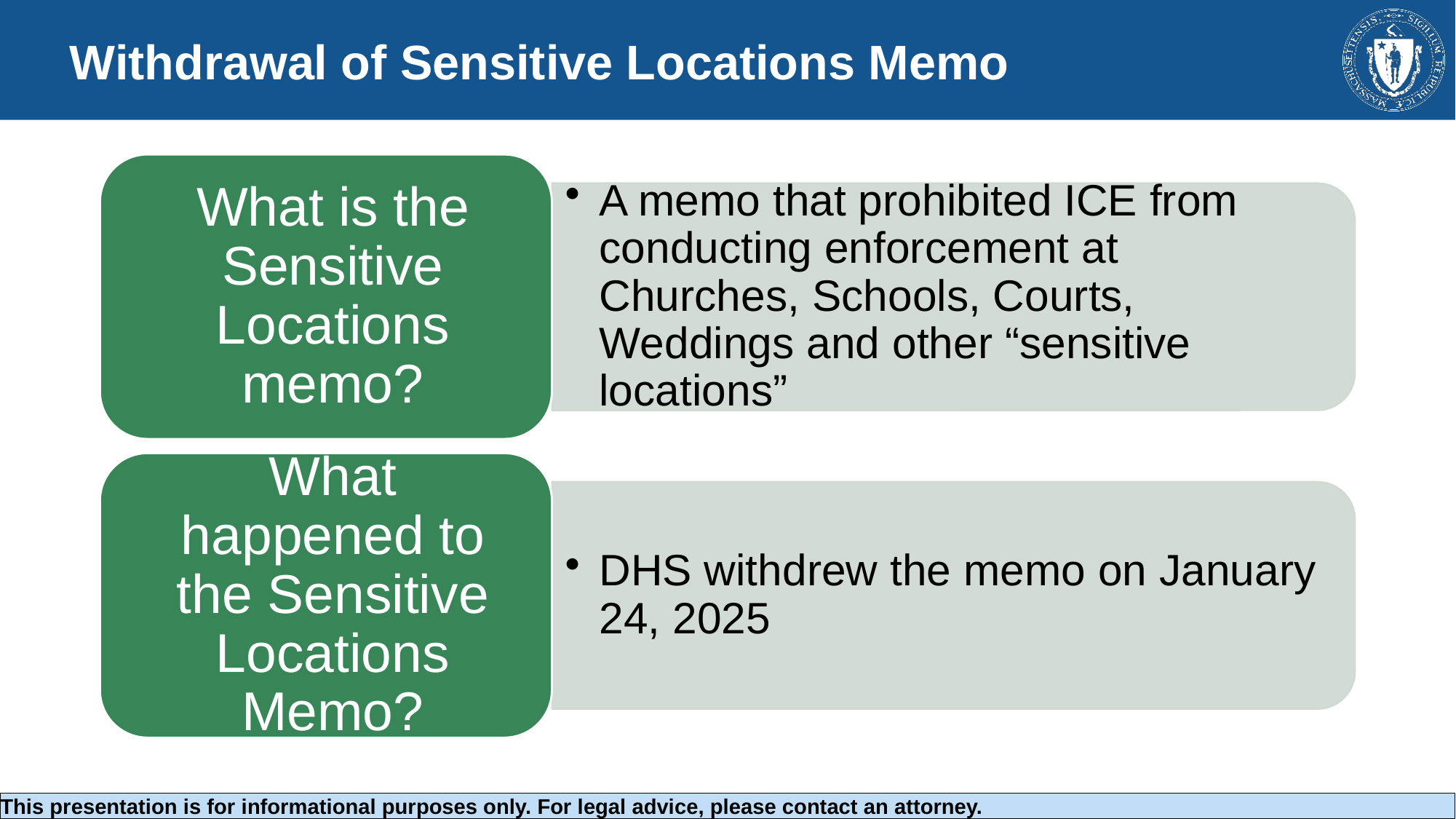

# Withdrawal of Sensitive Locations Memo
A memo that prohibited ICE from conducting enforcement at Churches, Schools, Courts, Weddings and other “sensitive locations”
What is the Sensitive Locations memo?
DHS withdrew the memo on January 24, 2025
What happened to the Sensitive Locations Memo?
This presentation is for informational purposes only. For legal advice, please contact an attorney.